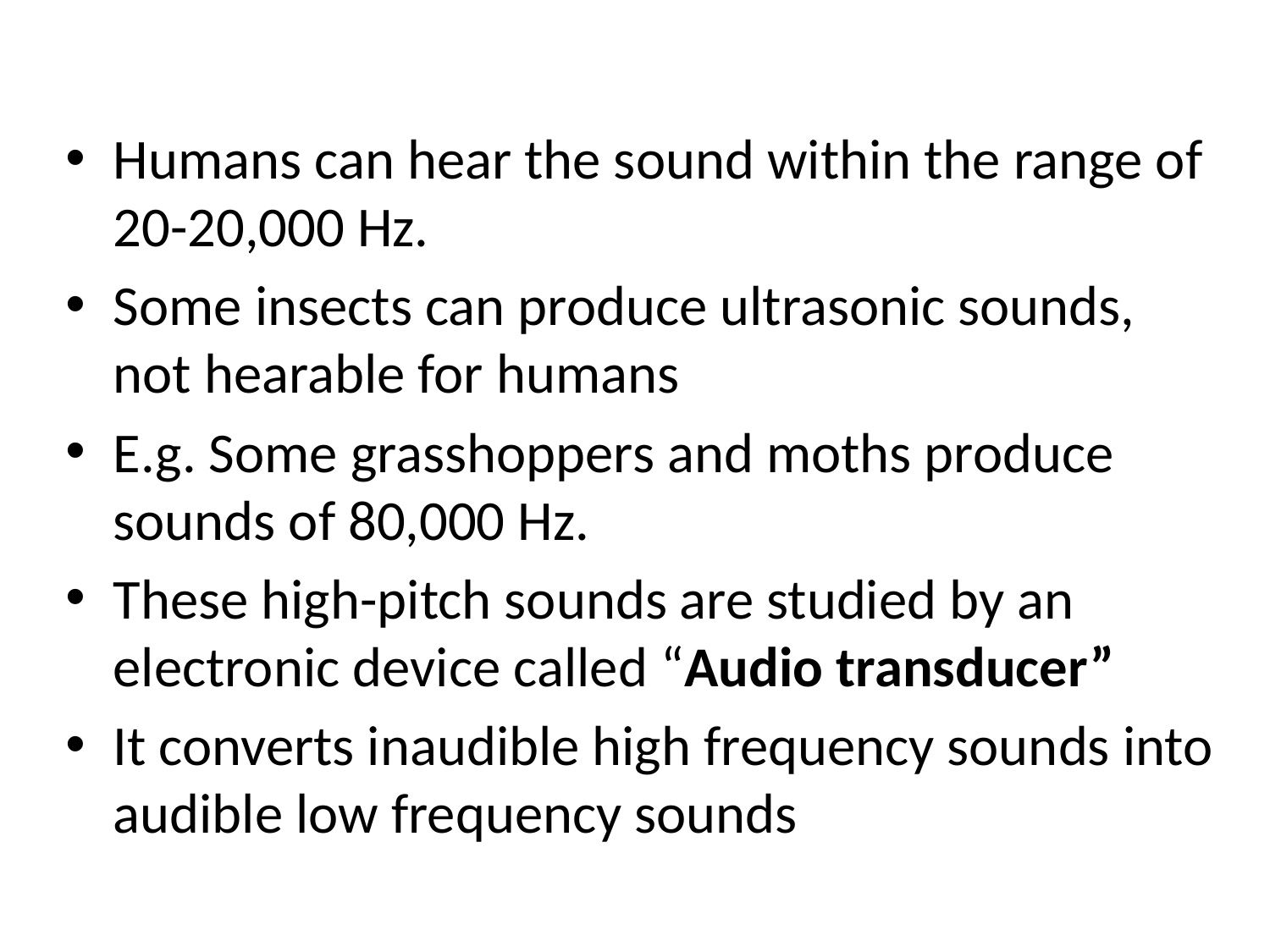

Humans can hear the sound within the range of 20-20,000 Hz.
Some insects can produce ultrasonic sounds, not hearable for humans
E.g. Some grasshoppers and moths produce sounds of 80,000 Hz.
These high-pitch sounds are studied by an electronic device called “Audio transducer”
It converts inaudible high frequency sounds into audible low frequency sounds